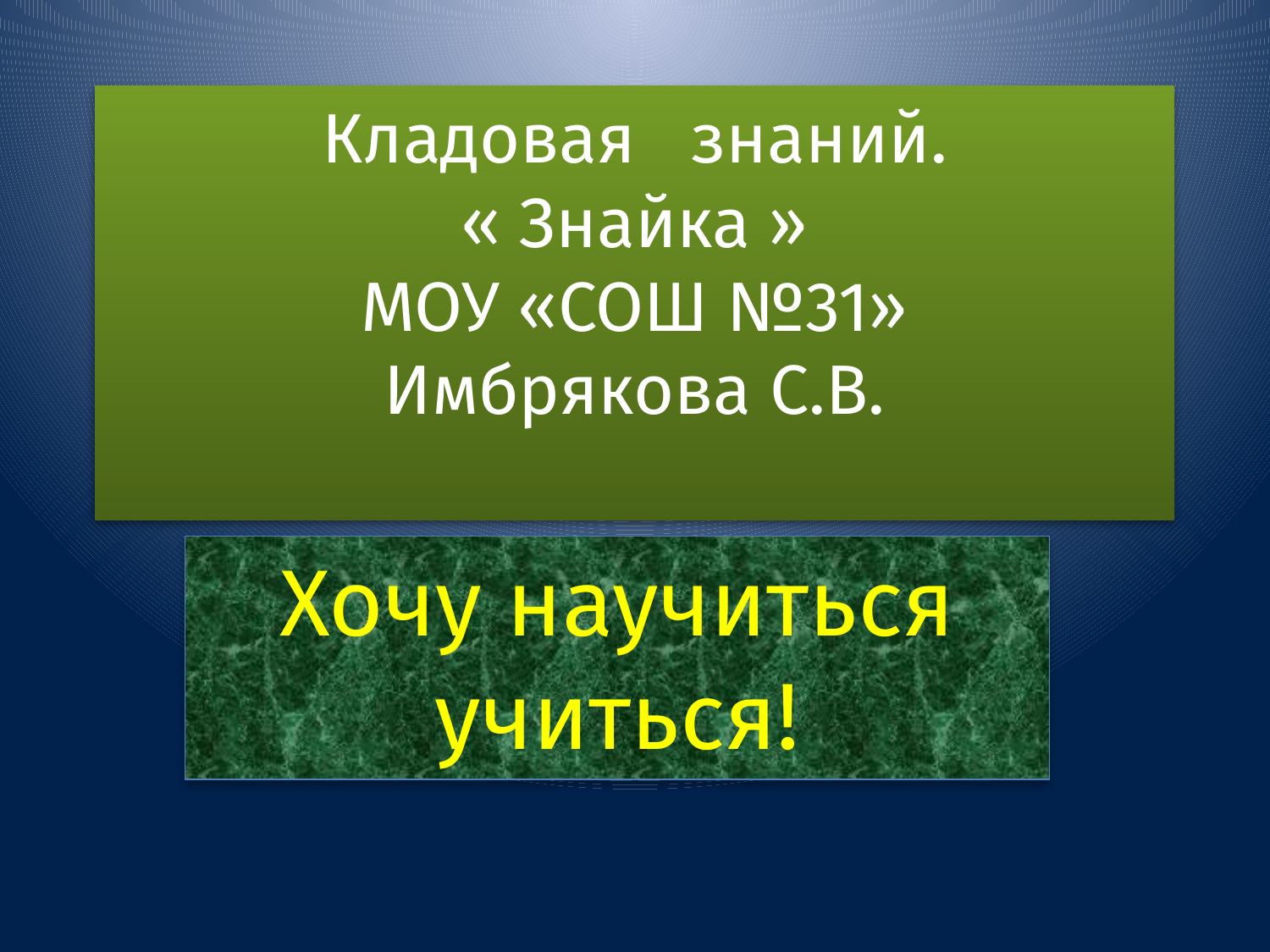

# Кладовая   знаний. « Знайка » МОУ «СОШ №31» Имбрякова С.В.
Хочу научиться учиться!